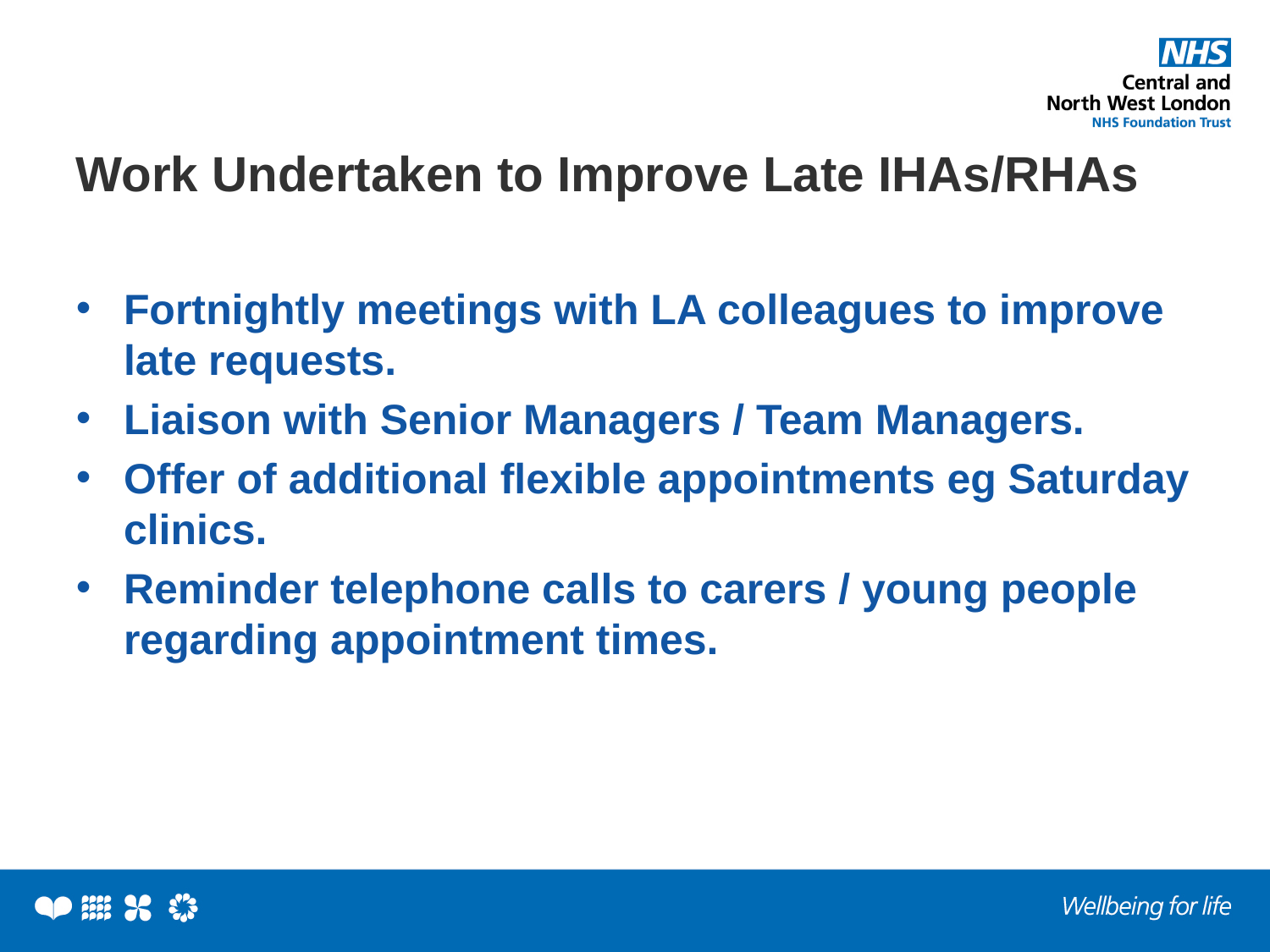

# Work Undertaken to Improve Late IHAs/RHAs
Fortnightly meetings with LA colleagues to improve late requests.
Liaison with Senior Managers / Team Managers.
Offer of additional flexible appointments eg Saturday clinics.
Reminder telephone calls to carers / young people regarding appointment times.